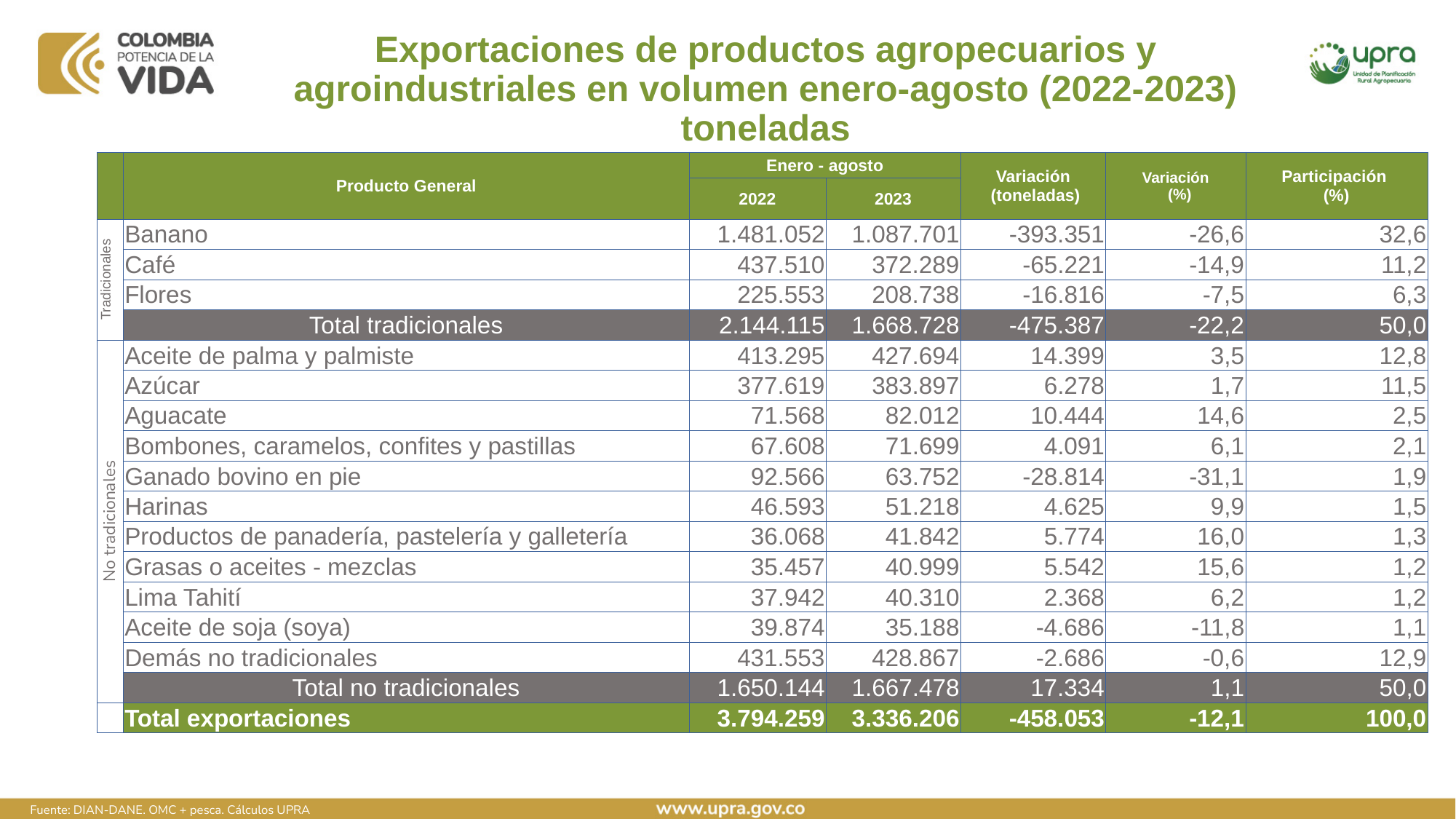

# Exportaciones de productos agropecuarios y agroindustriales en volumen enero-agosto (2022-2023) toneladas
|  | Producto General | Enero - agosto |  | Variación (toneladas) | Variación (%) | Participación (%) |
| --- | --- | --- | --- | --- | --- | --- |
|  |  | 2022 | 2023 |  |  |  |
| Tradicionales | Banano | 1.481.052 | 1.087.701 | -393.351 | -26,6 | 32,6 |
| 2 | Café | 437.510 | 372.289 | -65.221 | -14,9 | 11,2 |
| 3 | Flores | 225.553 | 208.738 | -16.816 | -7,5 | 6,3 |
|  | Total tradicionales | 2.144.115 | 1.668.728 | -475.387 | -22,2 | 50,0 |
| No tradicionales | Aceite de palma y palmiste | 413.295 | 427.694 | 14.399 | 3,5 | 12,8 |
|  | Azúcar | 377.619 | 383.897 | 6.278 | 1,7 | 11,5 |
|  | Aguacate | 71.568 | 82.012 | 10.444 | 14,6 | 2,5 |
|  | Bombones, caramelos, confites y pastillas | 67.608 | 71.699 | 4.091 | 6,1 | 2,1 |
|  | Ganado bovino en pie | 92.566 | 63.752 | -28.814 | -31,1 | 1,9 |
|  | Harinas | 46.593 | 51.218 | 4.625 | 9,9 | 1,5 |
|  | Productos de panadería, pastelería y galletería | 36.068 | 41.842 | 5.774 | 16,0 | 1,3 |
|  | Grasas o aceites - mezclas | 35.457 | 40.999 | 5.542 | 15,6 | 1,2 |
|  | Lima Tahití | 37.942 | 40.310 | 2.368 | 6,2 | 1,2 |
|  | Aceite de soja (soya) | 39.874 | 35.188 | -4.686 | -11,8 | 1,1 |
|  | Demás no tradicionales | 431.553 | 428.867 | -2.686 | -0,6 | 12,9 |
|  | Total no tradicionales | 1.650.144 | 1.667.478 | 17.334 | 1,1 | 50,0 |
|  | Total exportaciones | 3.794.259 | 3.336.206 | -458.053 | -12,1 | 100,0 |
Fuente: DIAN-DANE. OMC + pesca. Cálculos UPRA